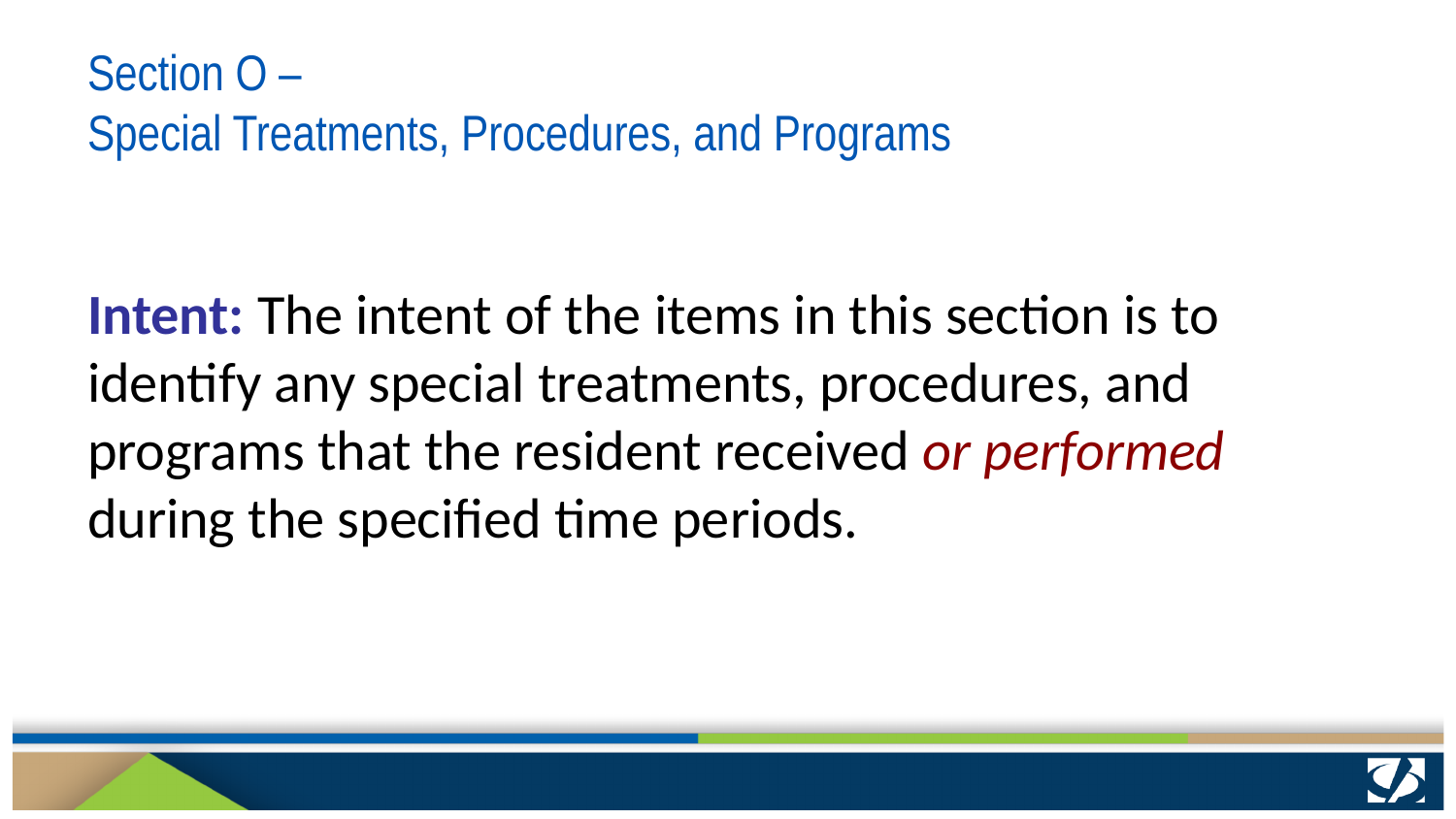

# Section O – Special Treatments, Procedures, and Programs

Intent: The intent of the items in this section is to identify any special treatments, procedures, and programs that the resident received or performed during the specified time periods.